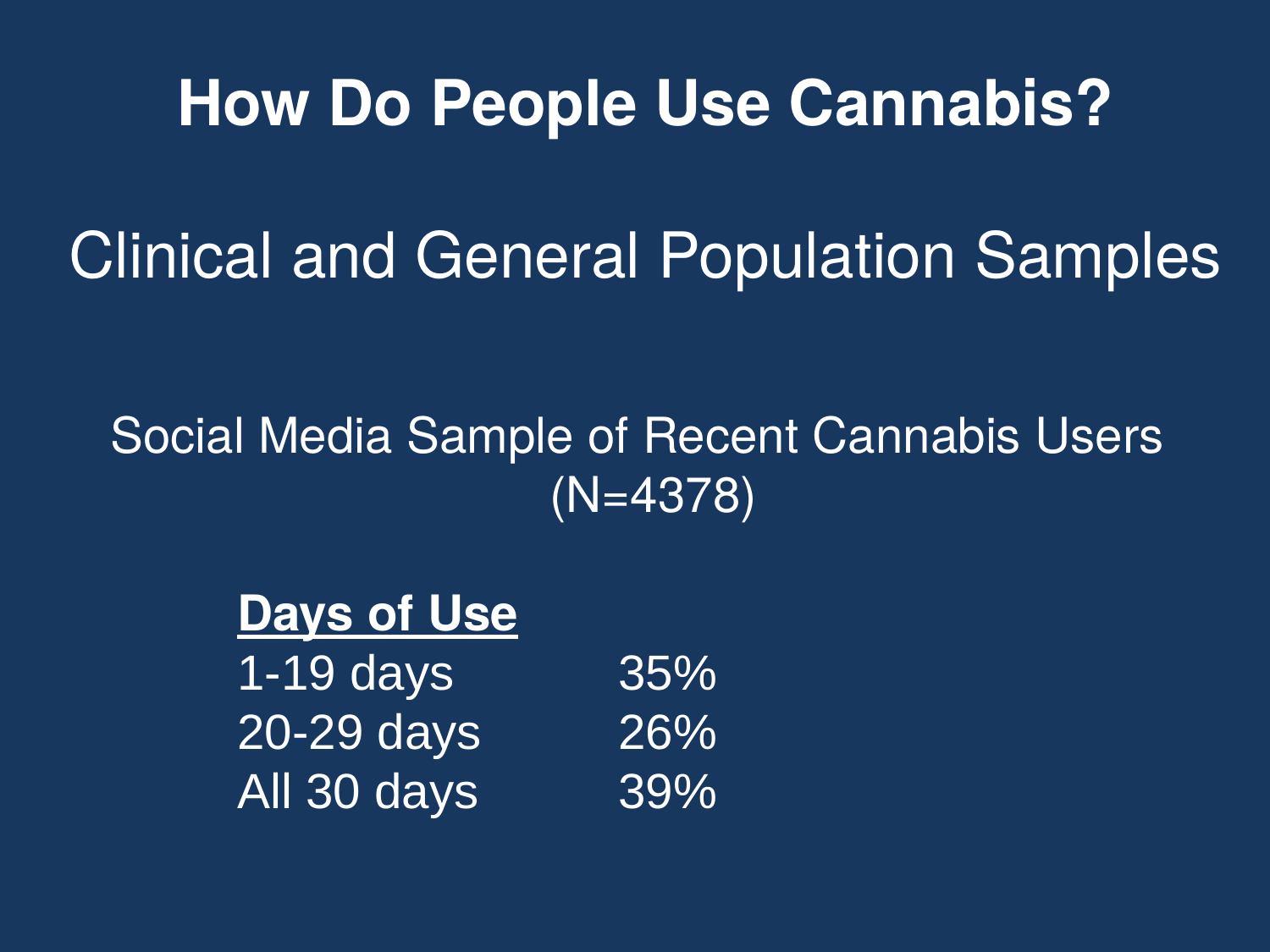

# How Do People Use Cannabis? Clinical and General Population Samples

Social Media Sample of Recent Cannabis Users
(N=4378)

    	Days of Use
	1-19 days		35%
    	20-29 days		26%
    	All 30 days		39%